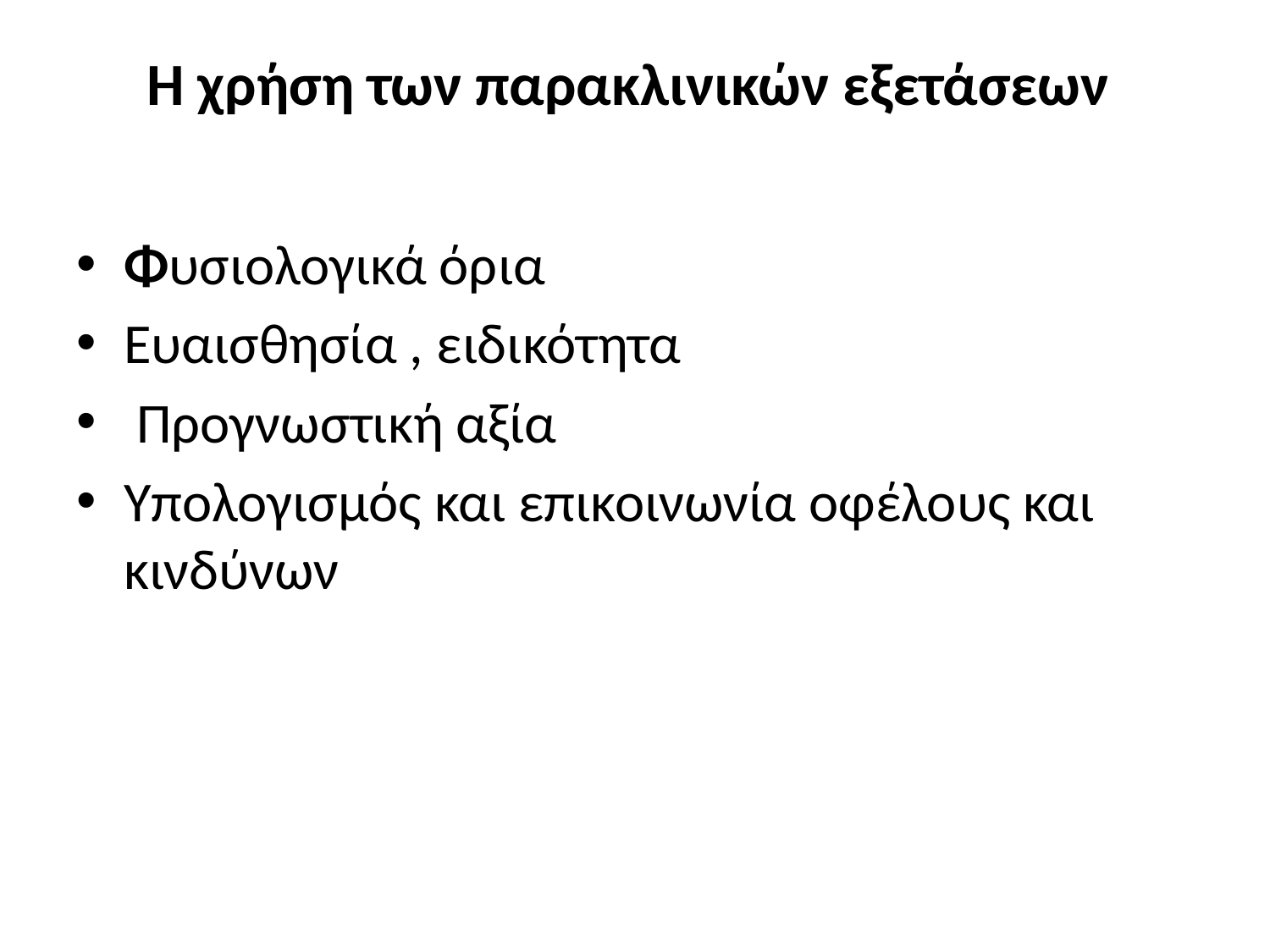

# Η χρήση των παρακλινικών εξετάσεων
Φυσιολογικά όρια
Ευαισθησία , ειδικότητα
 Προγνωστική αξία
Υπολογισμός και επικοινωνία οφέλους και κινδύνων